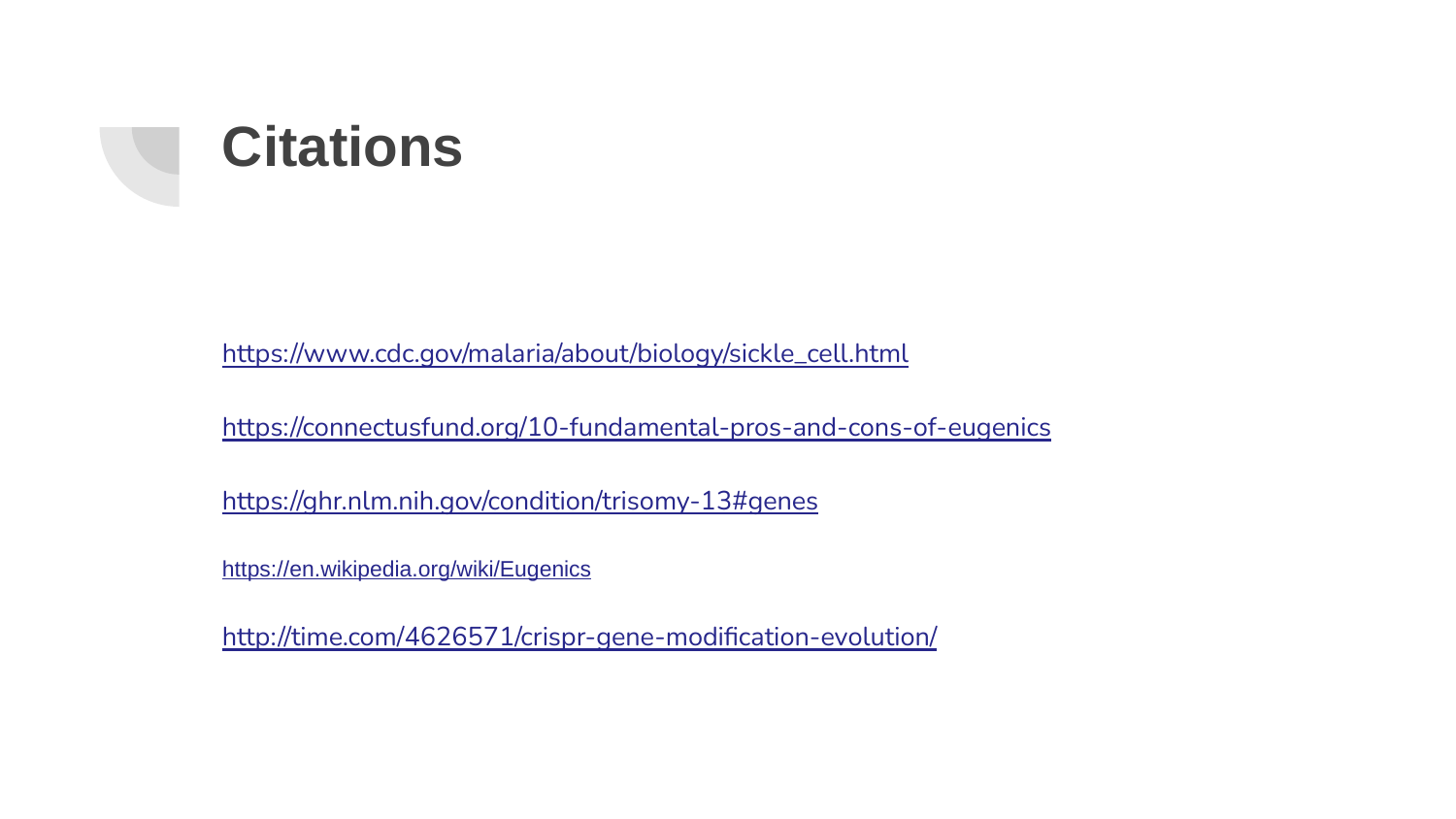

# Citations
https://www.cdc.gov/malaria/about/biology/sickle_cell.html
https://connectusfund.org/10-fundamental-pros-and-cons-of-eugenics
https://ghr.nlm.nih.gov/condition/trisomy-13#genes
https://en.wikipedia.org/wiki/Eugenics
http://time.com/4626571/crispr-gene-modification-evolution/